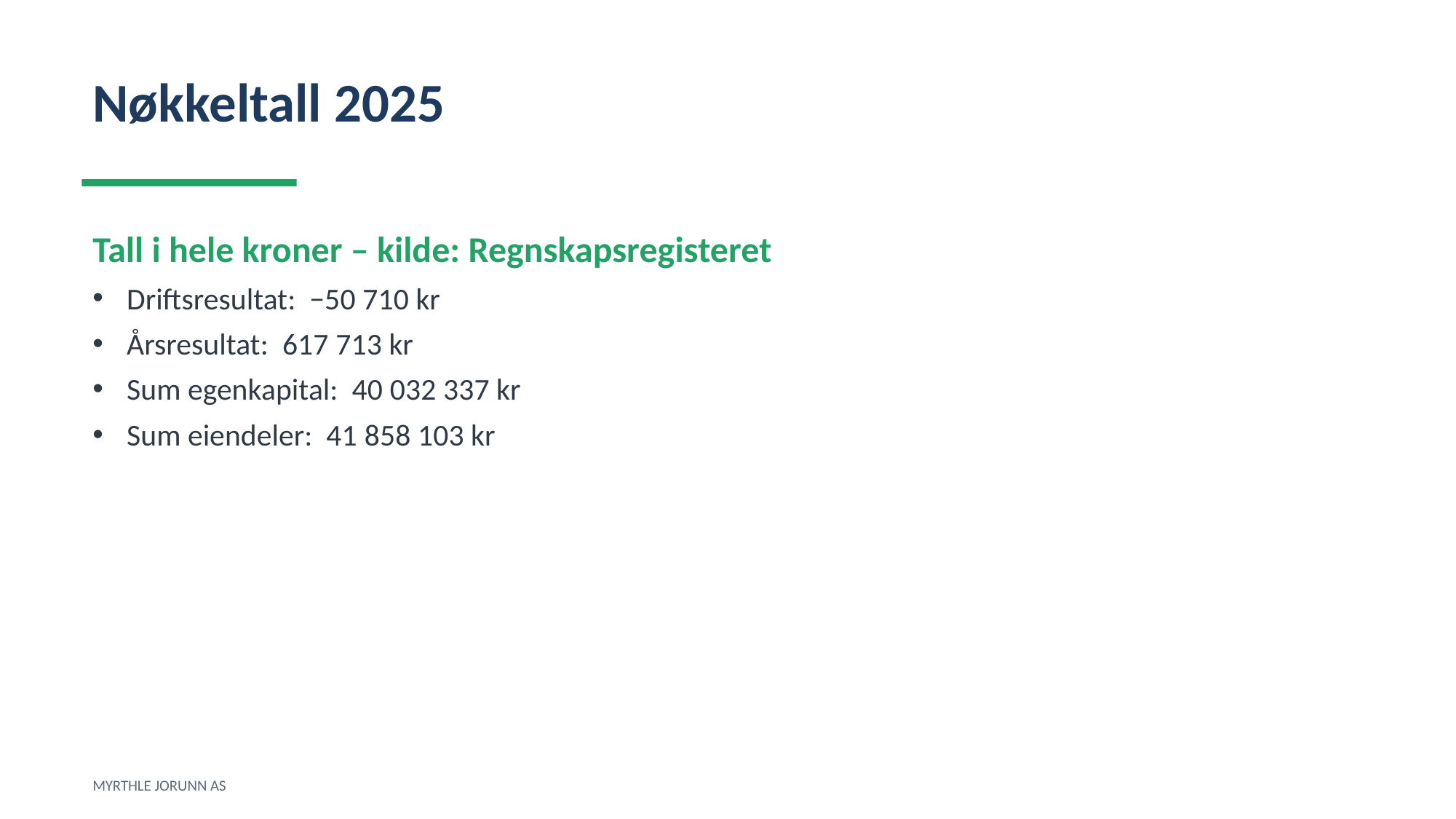

Nøkkeltall 2025

Tall i hele kroner – kilde: Regnskapsregisteret
Driftsresultat:  −50 710 kr
Årsresultat:  617 713 kr
Sum egenkapital:  40 032 337 kr
Sum eiendeler:  41 858 103 kr
MYRTHLE JORUNN AS